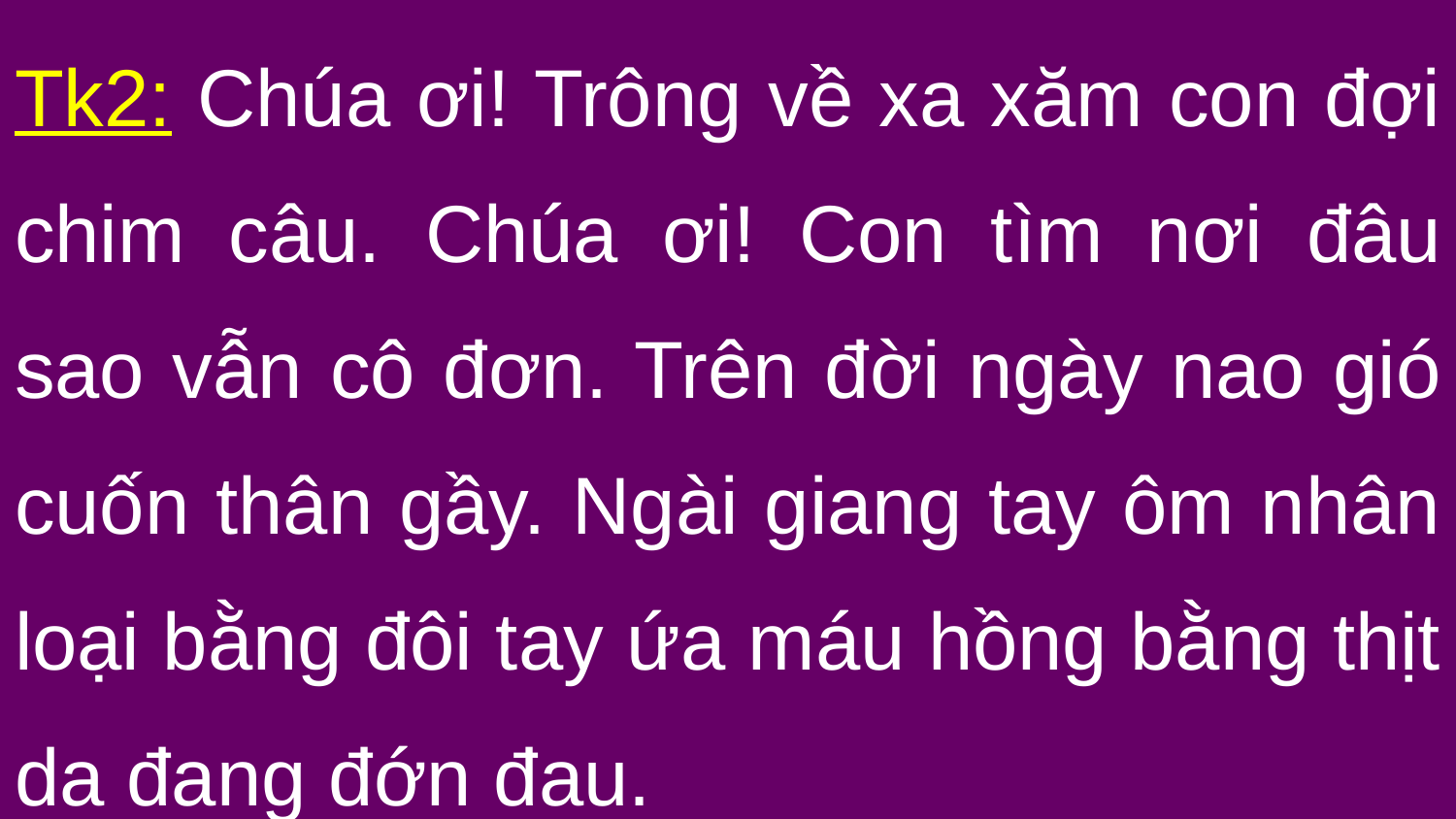

Tk2: Chúa ơi! Trông về xa xăm con đợi chim câu. Chúa ơi! Con tìm nơi đâu sao vẫn cô đơn. Trên đời ngày nao gió cuốn thân gầy. Ngài giang tay ôm nhân loại bằng đôi tay ứa máu hồng bằng thịt da đang đớn đau.